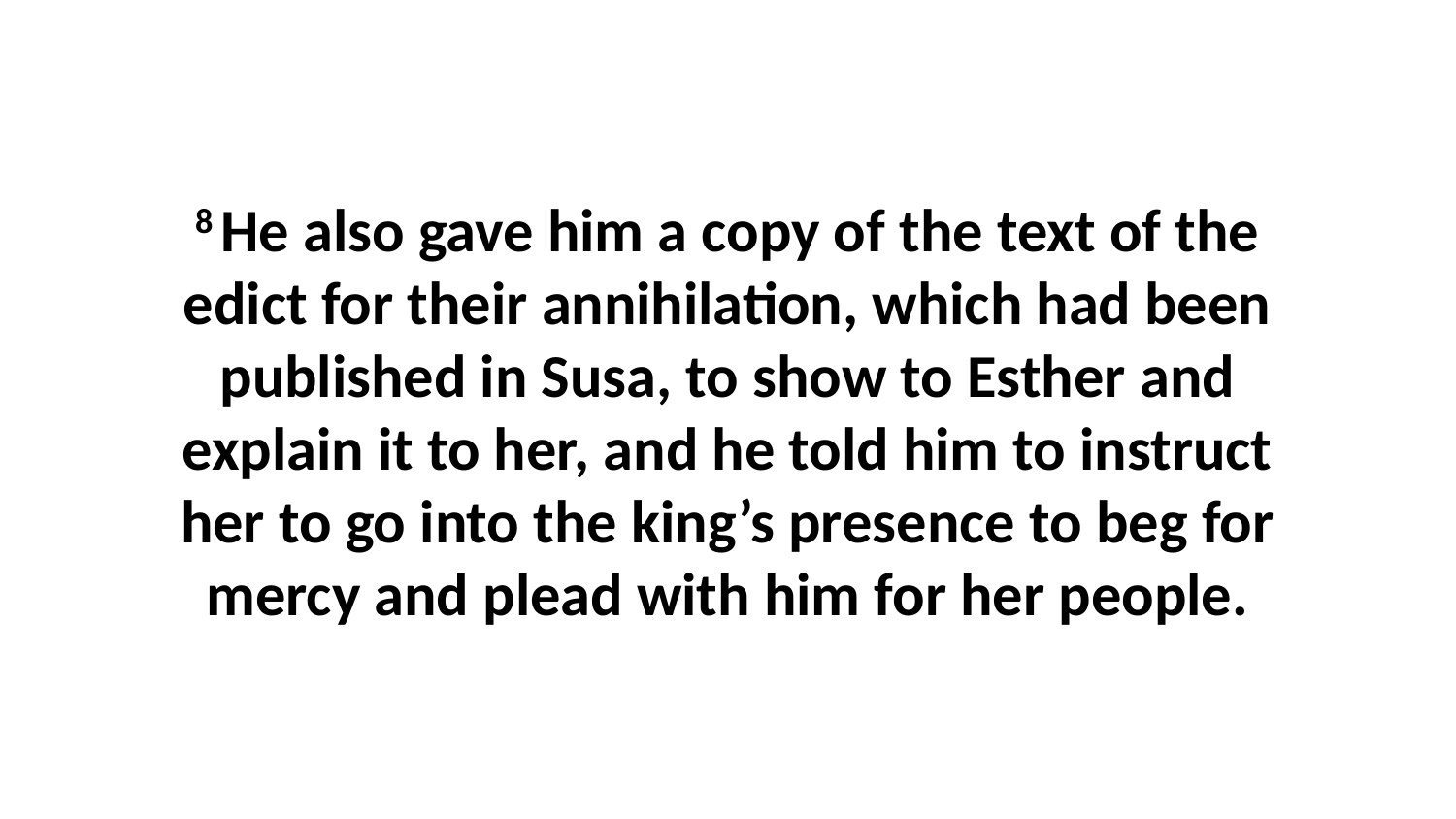

8 He also gave him a copy of the text of the edict for their annihilation, which had been published in Susa, to show to Esther and explain it to her, and he told him to instruct her to go into the king’s presence to beg for mercy and plead with him for her people.